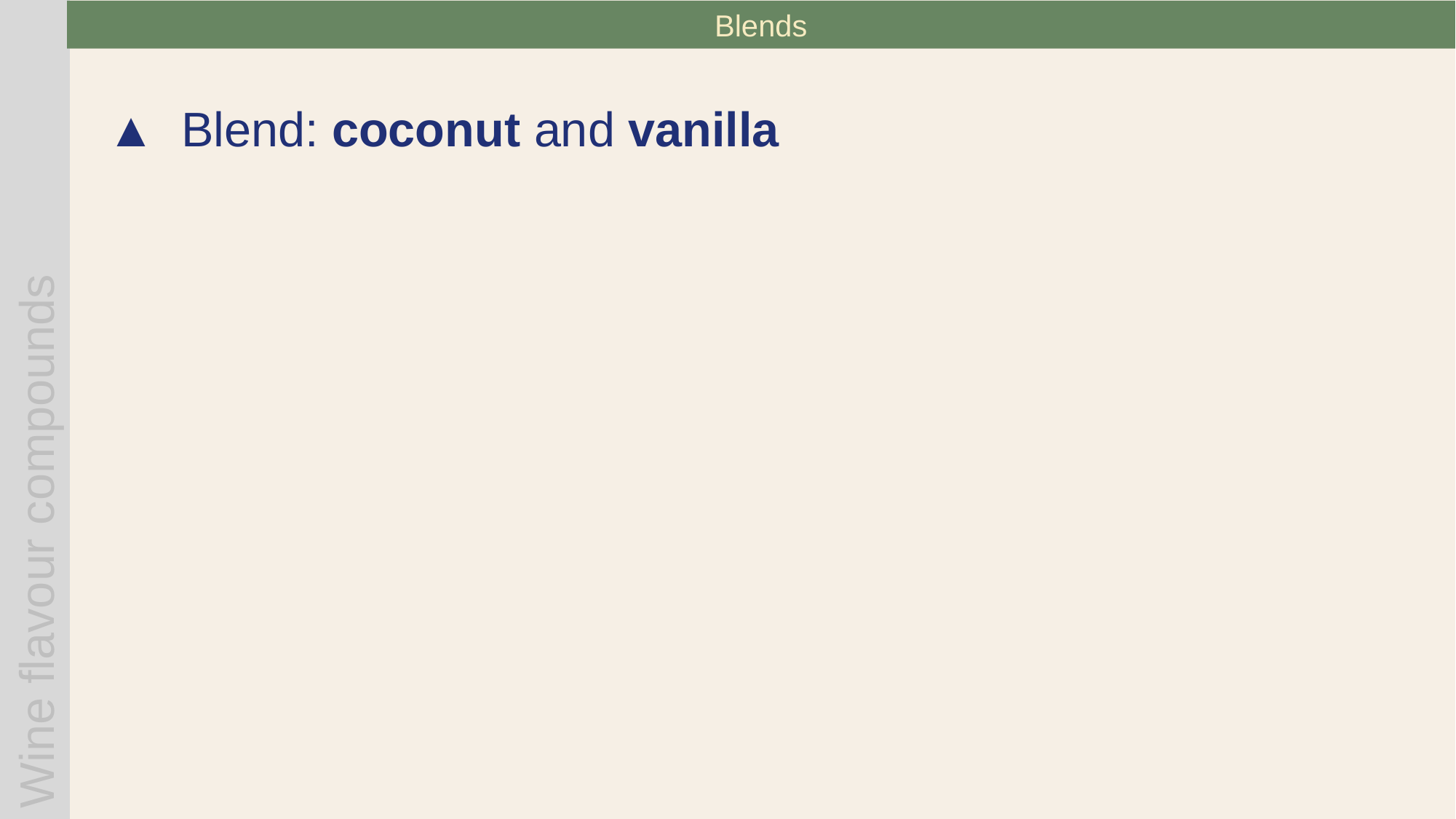

Blends
Blend: coconut and vanilla

Wine flavour compounds